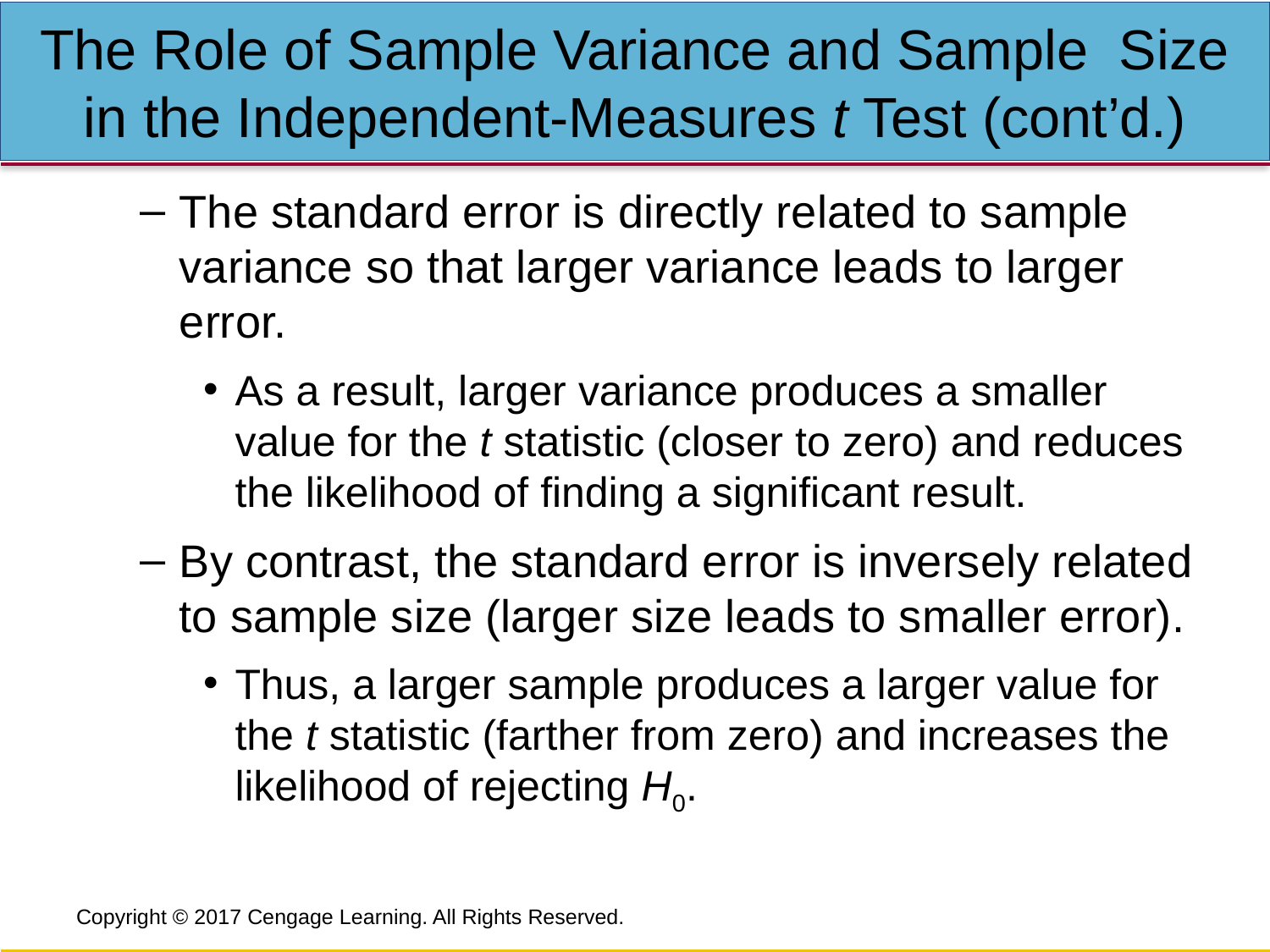

# The Role of Sample Variance and Sample  Size in the Independent-Measures t Test (cont’d.)
The standard error is directly related to sample variance so that larger variance leads to larger error.
As a result, larger variance produces a smaller value for the t statistic (closer to zero) and reduces the likelihood of finding a significant result.
By contrast, the standard error is inversely related to sample size (larger size leads to smaller error).
Thus, a larger sample produces a larger value for the t statistic (farther from zero) and increases the likelihood of rejecting H0.
Copyright © 2017 Cengage Learning. All Rights Reserved.